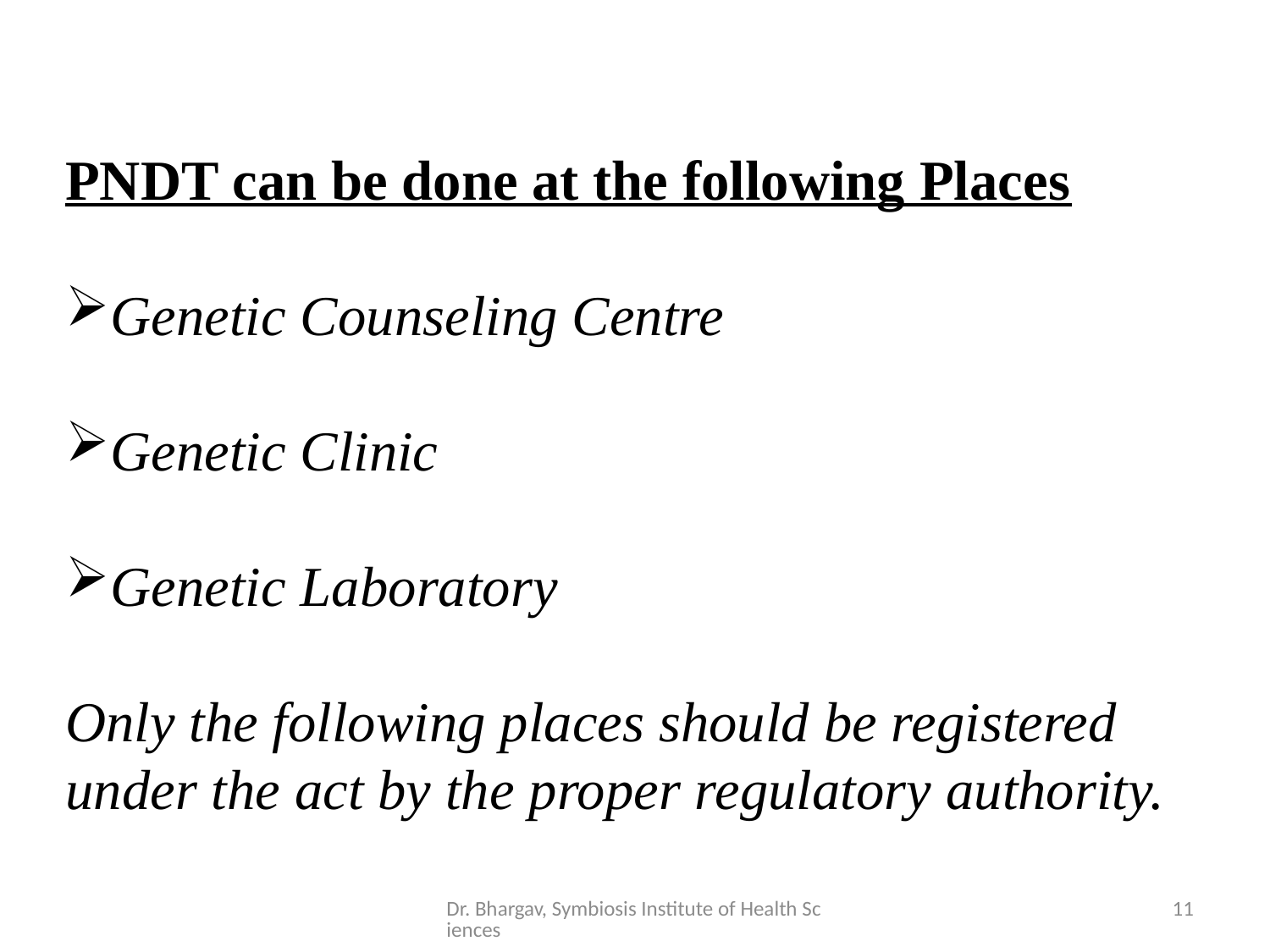

PNDT can be done at the following Places

Genetic Counseling Centre

Genetic Clinic

Genetic Laboratory

Only the following places should be registered under the act by the proper regulatory authority.
Dr. Bhargav, Symbiosis Institute of Health Sciences
11